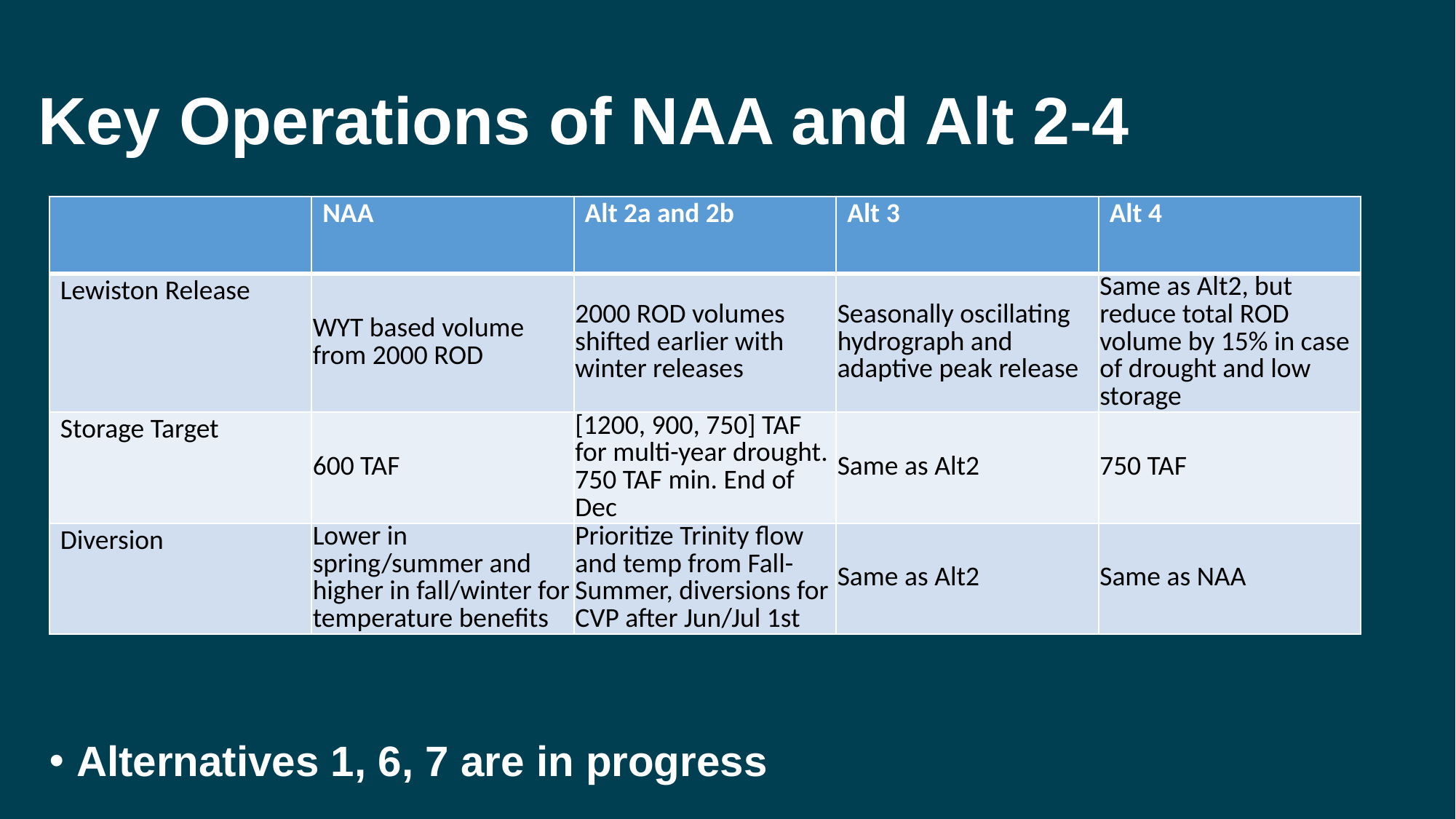

# Key Operations of NAA and Alt 2-4
|  | NAA | Alt 2a and 2b | Alt 3 | Alt 4 |
| --- | --- | --- | --- | --- |
| Lewiston Release | WYT based volume from 2000 ROD | 2000 ROD volumes shifted earlier with winter releases | Seasonally oscillating hydrograph and adaptive peak release | Same as Alt2, but reduce total ROD volume by 15% in case of drought and low storage |
| Storage Target | 600 TAF | [1200, 900, 750] TAF for multi-year drought. 750 TAF min. End of Dec | Same as Alt2 | 750 TAF |
| Diversion | Lower in spring/summer and higher in fall/winter for temperature benefits | Prioritize Trinity flow and temp from Fall-Summer, diversions for CVP after Jun/Jul 1st | Same as Alt2 | Same as NAA |

Alternatives 1, 6, 7 are in progress